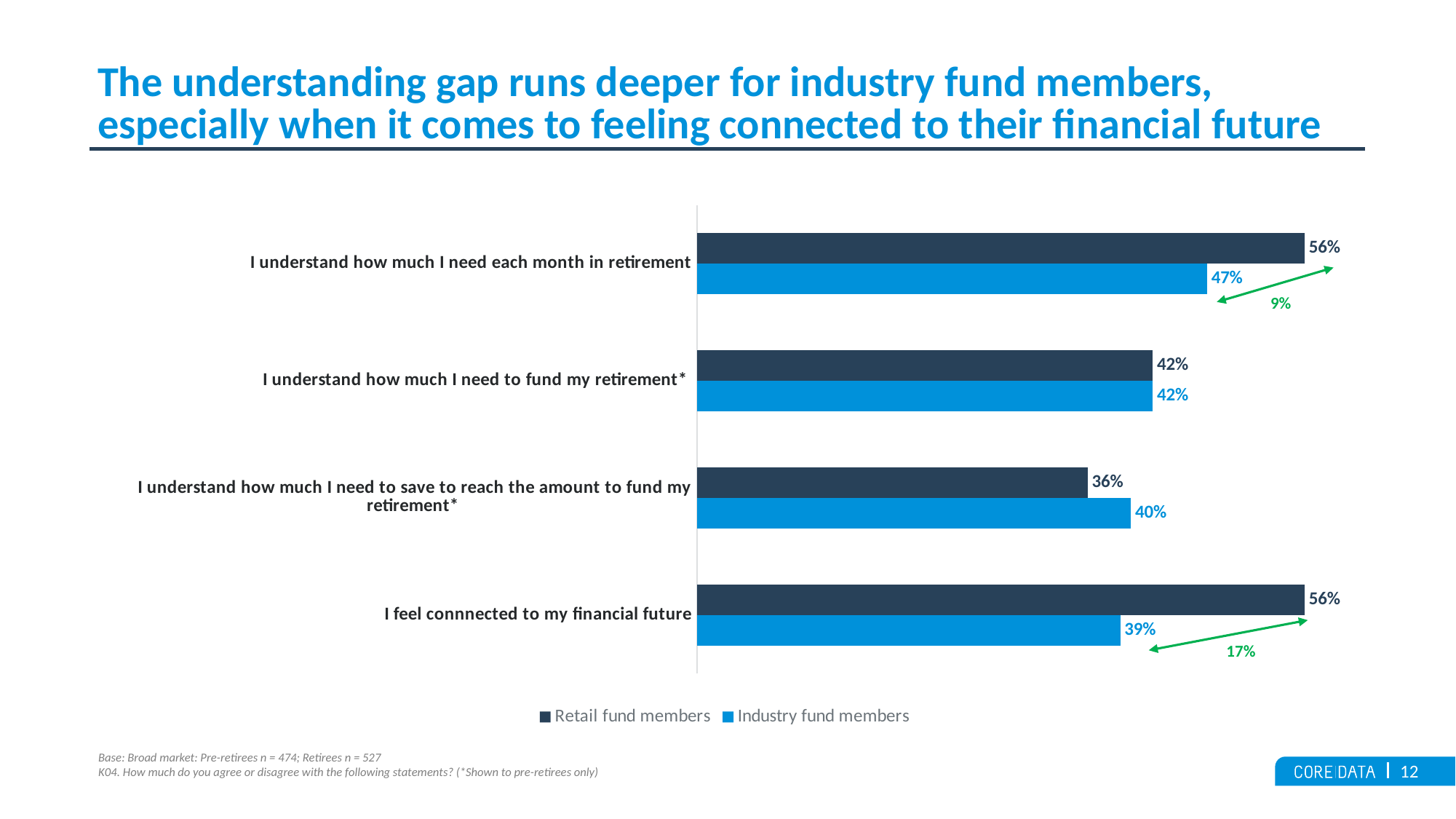

# The understanding gap runs deeper for industry fund members, especially when it comes to feeling connected to their financial future

### Chart

| Category | Industry fund members  | Retail fund members |
|---|---|---|
| I feel connnected to my financial future | 0.39 | 0.56 |
| I understand how much I need to save to reach the amount to fund my retirement*  | 0.4 | 0.36 |
| I understand how much I need to fund my retirement*  | 0.42 | 0.42 |
| I understand how much I need each month in retirement | 0.47 | 0.56 |
9%
17%
Base: Broad market: Pre-retirees n = 474; Retirees n = 527
K04. How much do you agree or disagree with the following statements? (*Shown to pre-retirees only)